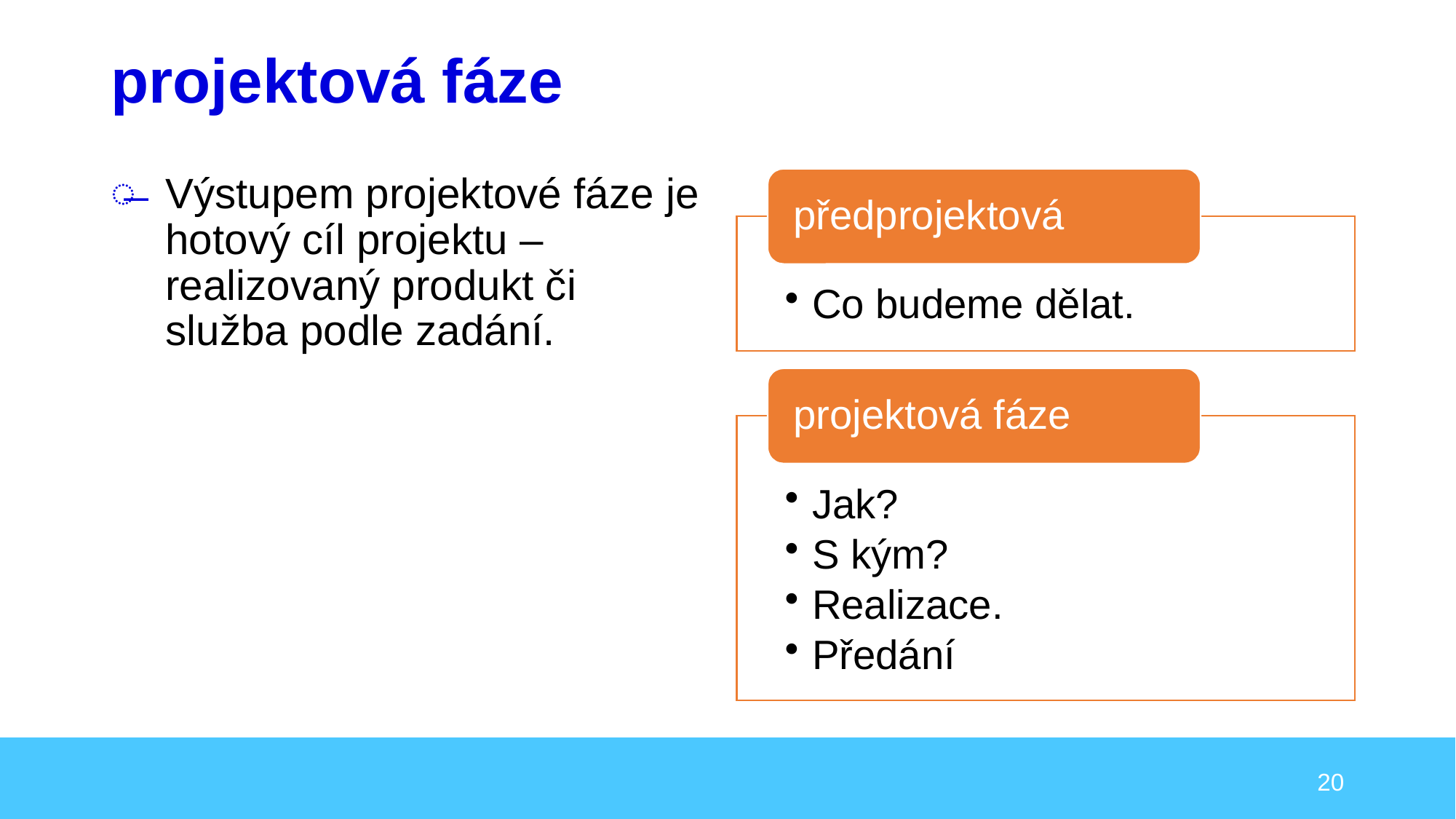

# projektová fáze
Výstupem projektové fáze je hotový cíl projektu – realizovaný produkt či služba podle zadání.
Co budeme dělat.
předprojektová
Jak?
S kým?
Realizace.
Předání
projektová fáze
20